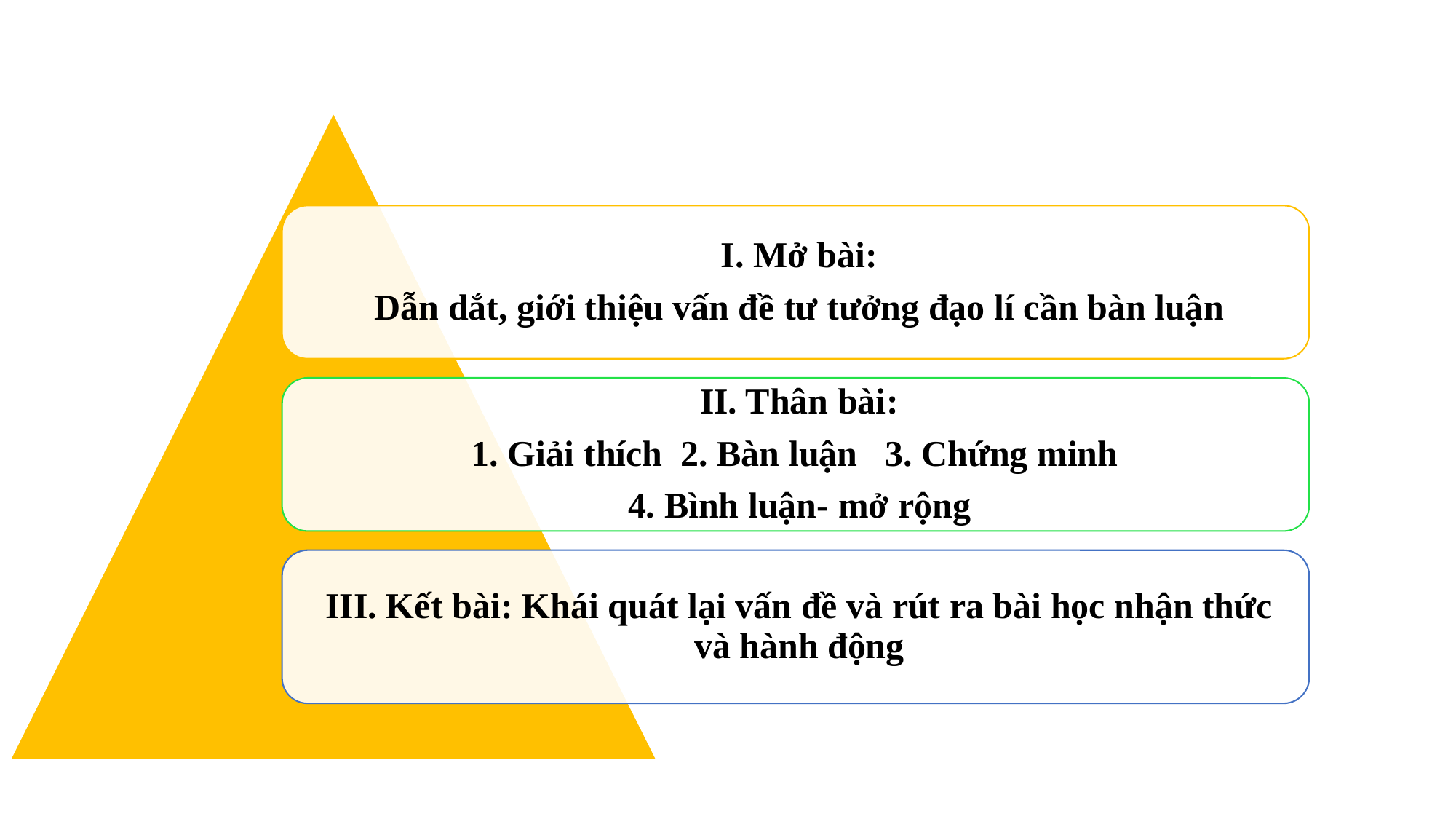

I. Mở bài:
Dẫn dắt, giới thiệu vấn đề tư tưởng đạo lí cần bàn luận
II. Thân bài:
1. Giải thích  2. Bàn luận   3. Chứng minh
4. Bình luận- mở rộng
III. Kết bài: Khái quát lại vấn đề và rút ra bài học nhận thức và hành động